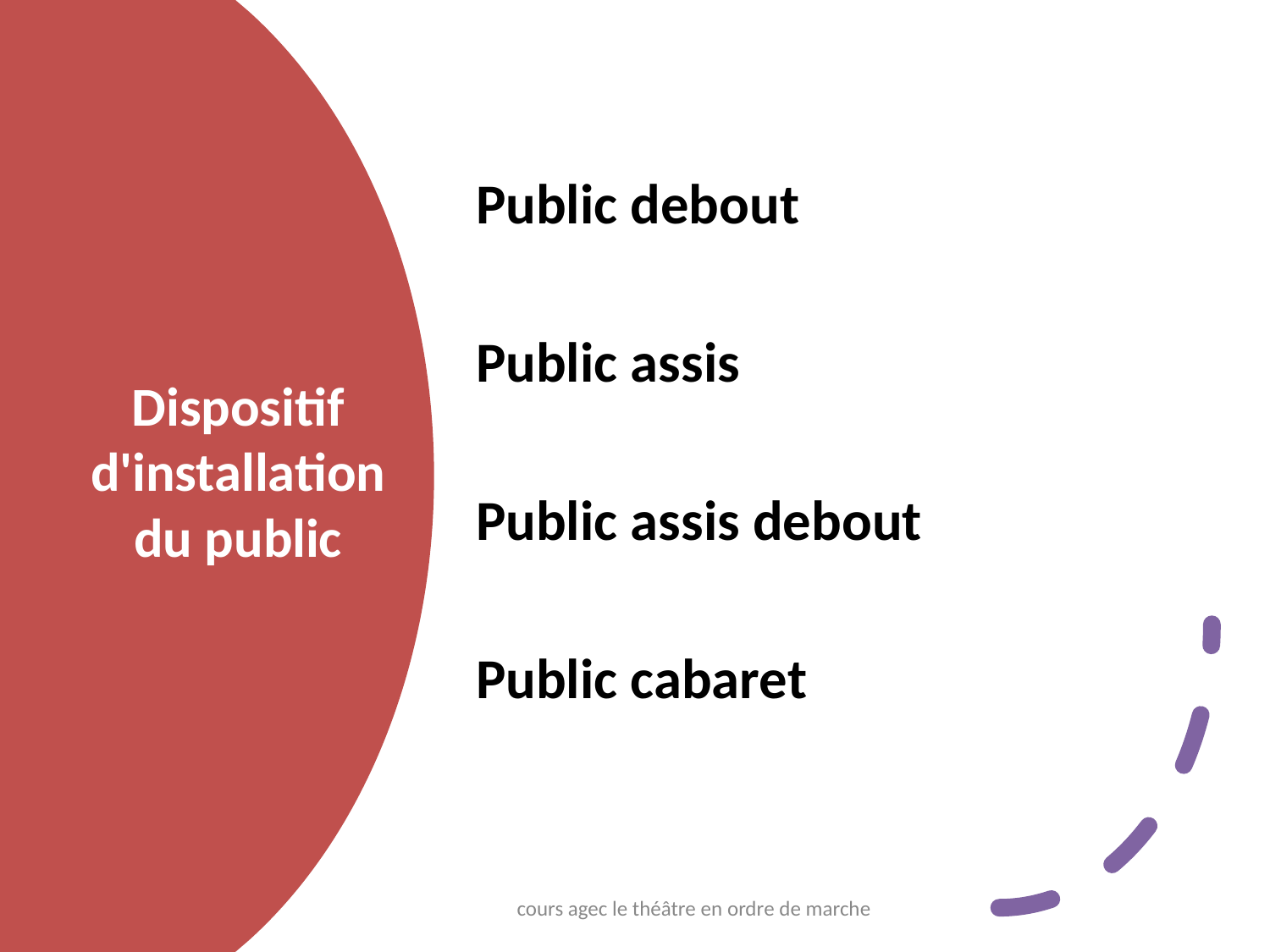

Public debout

Public assis

Public assis debout

Public cabaret

# Dispositif d'installation du public

cours agec le théâtre en ordre de marche